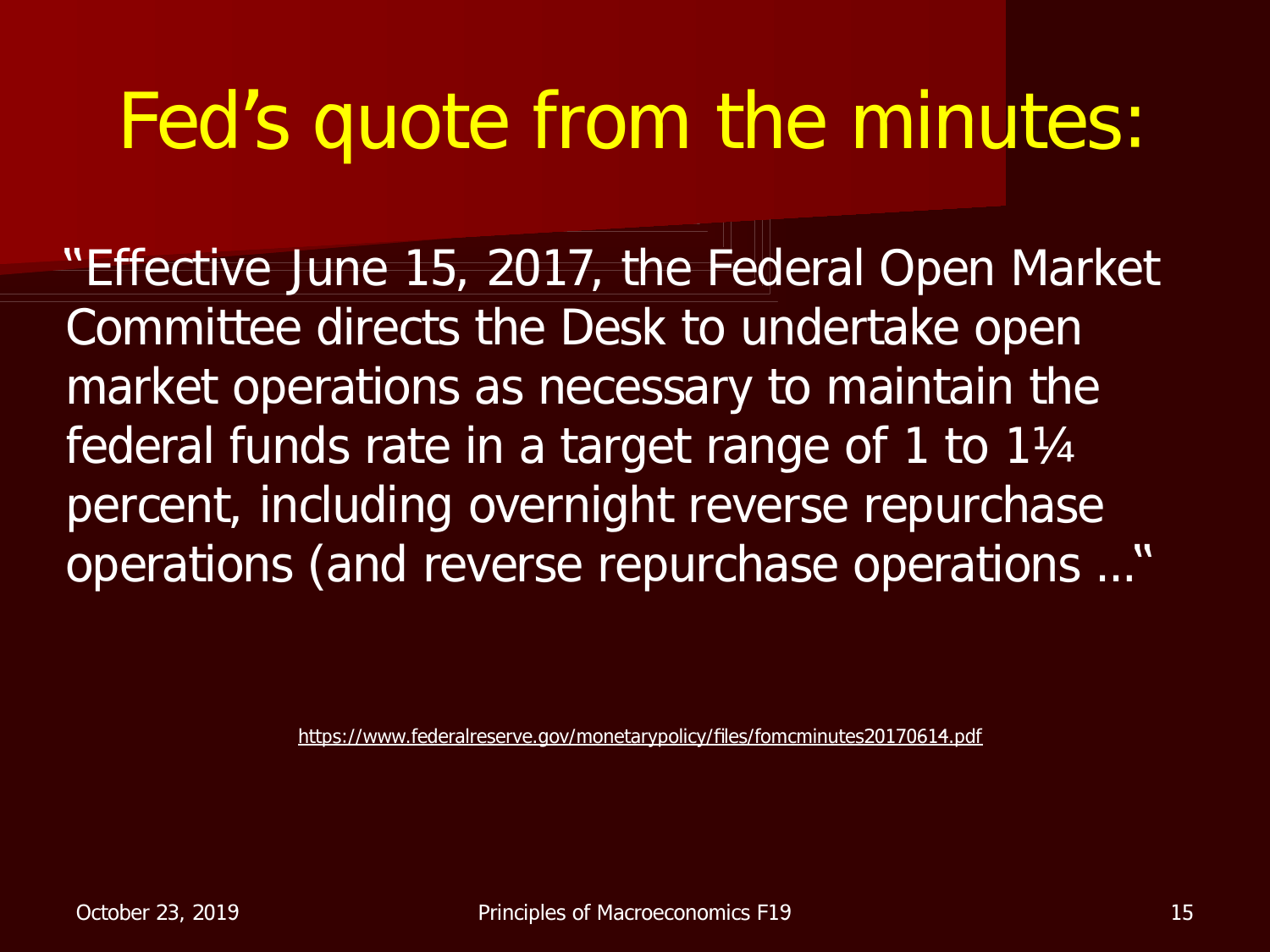

# Fed’s quote from the minutes:

“Effective June 15, 2017, the Federal Open Market Committee directs the Desk to undertake open market operations as necessary to maintain the federal funds rate in a target range of 1 to 1¼ percent, including overnight reverse repurchase operations (and reverse repurchase operations …“

https://www.federalreserve.gov/monetarypolicy/files/fomcminutes20170614.pdf
October 23, 2019
Principles of Macroeconomics F19
15